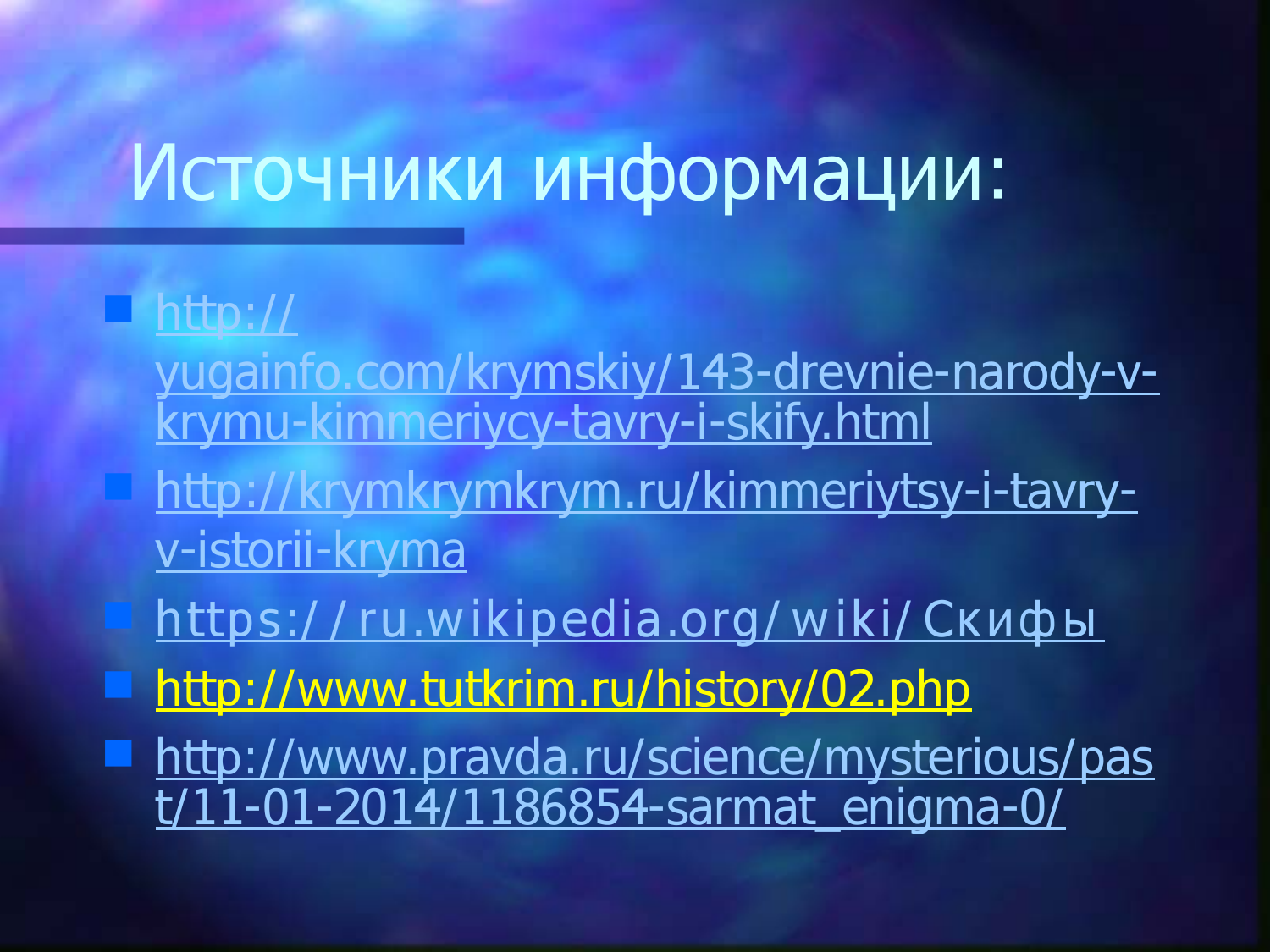

# Источники информации:
http://yugainfo.com/krymskiy/143-drevnie-narody-v-krymu-kimmeriycy-tavry-i-skify.html
http://krymkrymkrym.ru/kimmeriytsy-i-tavry-v-istorii-kryma
https://ru.wikipedia.org/wiki/Скифы
http://www.tutkrim.ru/history/02.php
http://www.pravda.ru/science/mysterious/past/11-01-2014/1186854-sarmat_enigma-0/